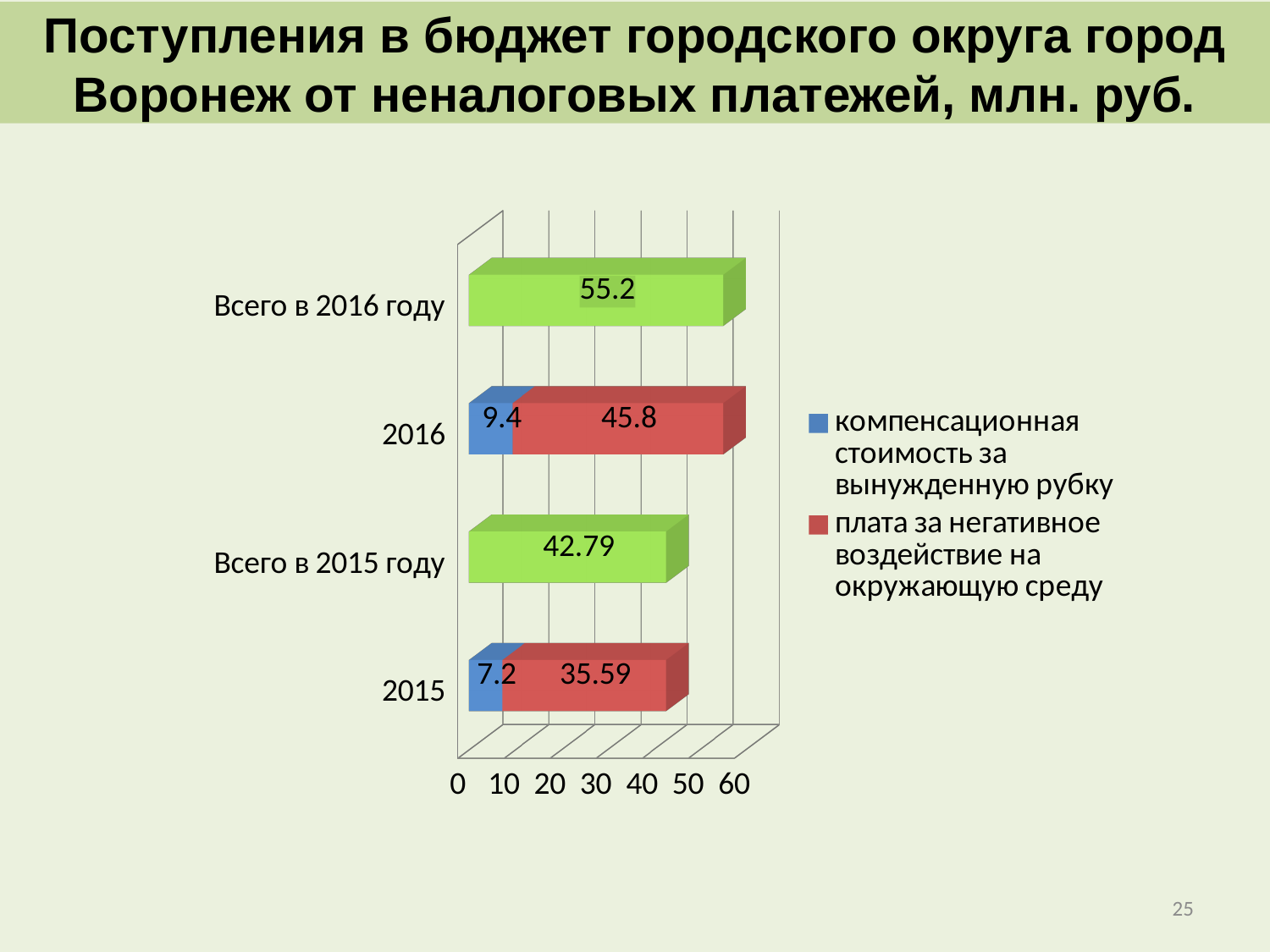

Поступления в бюджет городского округа город Воронеж от неналоговых платежей, млн. руб.

[unsupported chart]

25